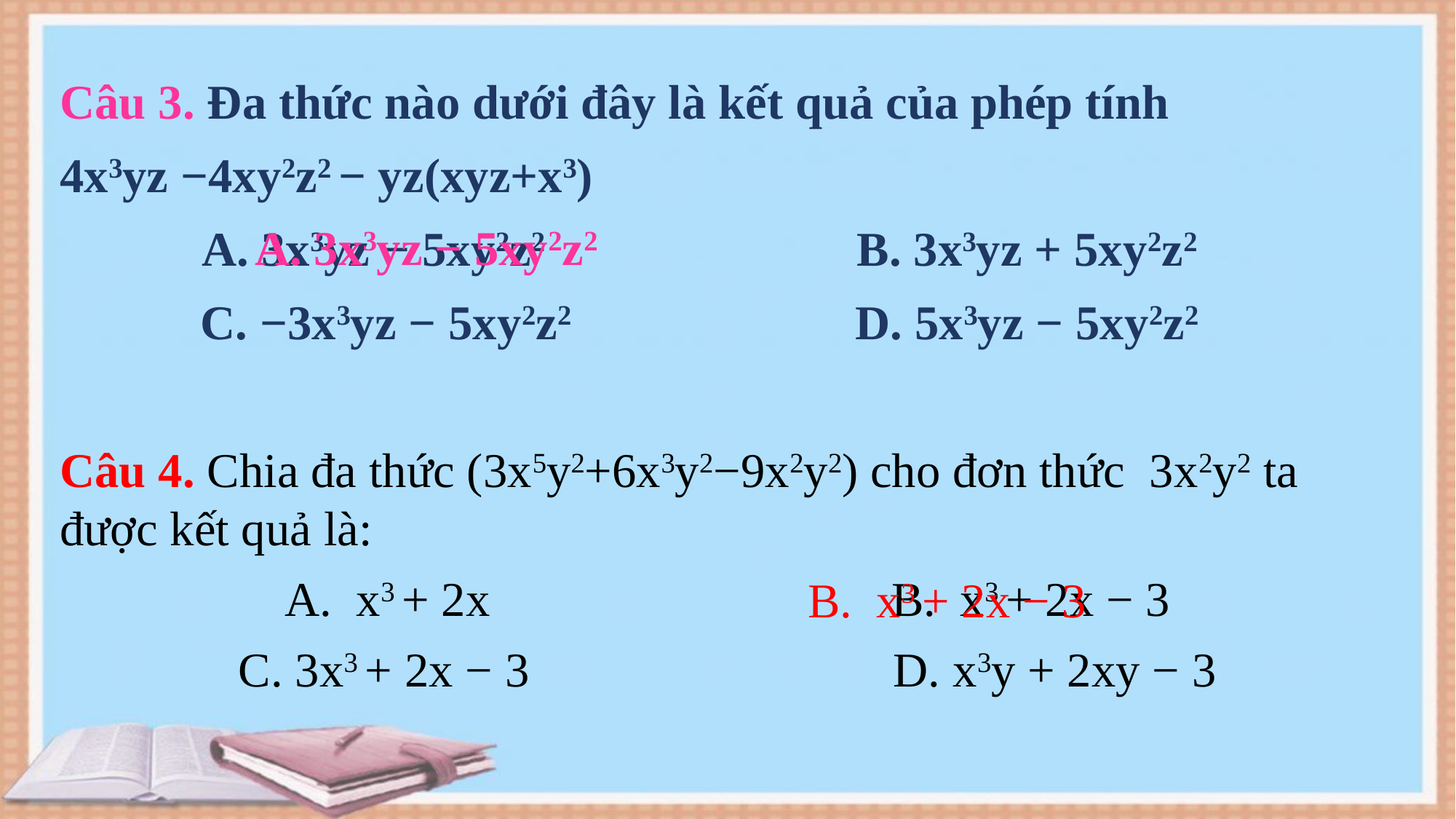

Câu 3. Đa thức nào dưới đây là kết quả của phép tính
4x3yz −4xy2z2 − yz(xyz+x3)
A. 3x3yz − 5xy2z2			B. 3x3yz + 5xy2z2
C. −3x3yz − 5xy2z2			D. 5x3yz − 5xy2z2
A. 3x3yz − 5xy2z2
Câu 4. Chia đa thức (3x5y2+6x3y2−9x2y2) cho đơn thức  3x2y2 ta được kết quả là:
A.  x3 + 2x				     B.  x3 + 2x − 3
C. 3x3 + 2x − 3				D. x3y + 2xy − 3
B.  x3 + 2x − 3